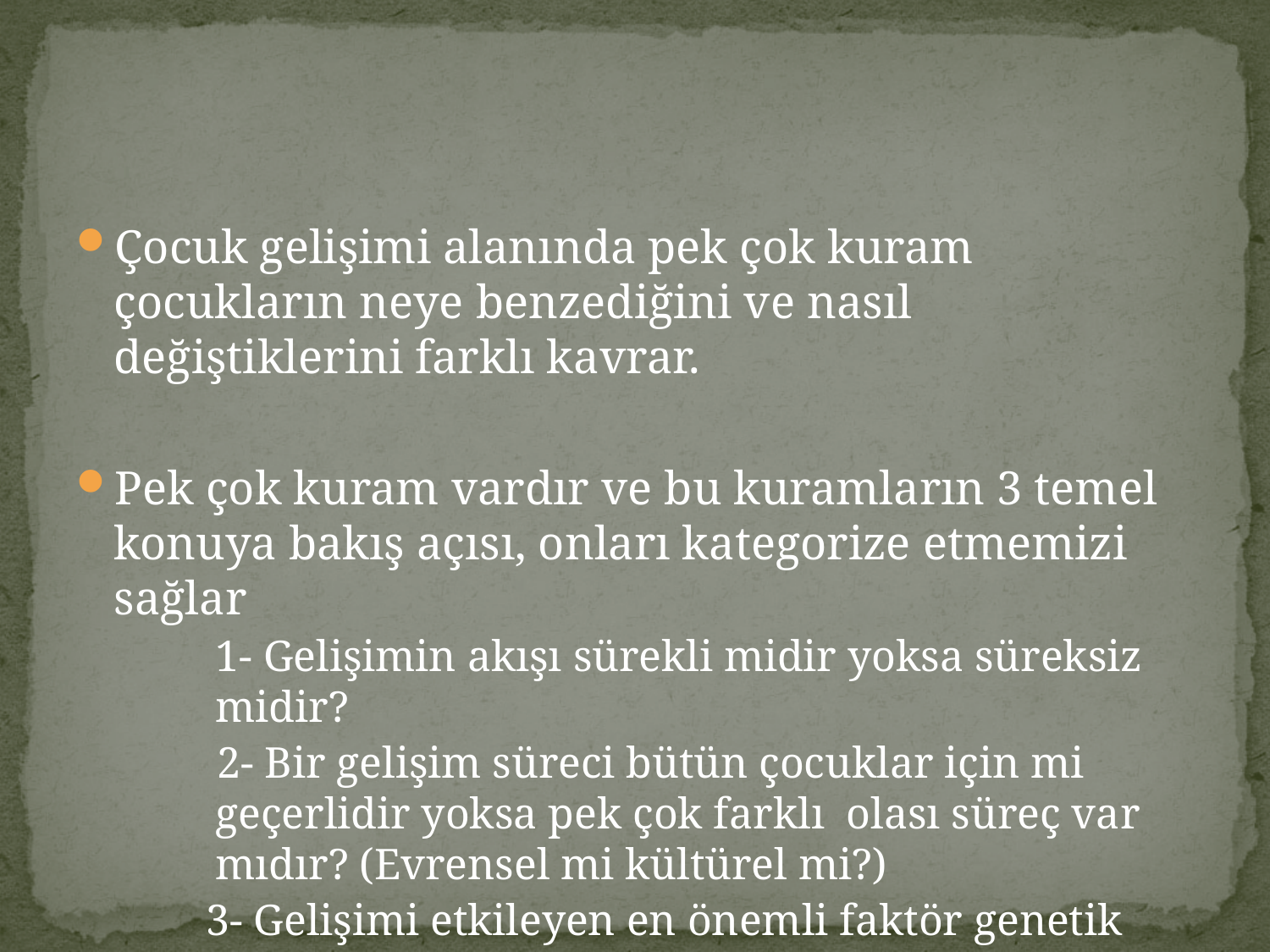

#
Çocuk gelişimi alanında pek çok kuram çocukların neye benzediğini ve nasıl değiştiklerini farklı kavrar.

Pek çok kuram vardır ve bu kuramların 3 temel konuya bakış açısı, onları kategorize etmemizi sağlar
	1- Gelişimin akışı sürekli midir yoksa süreksiz midir?
   2- Bir gelişim süreci bütün çocuklar için mi geçerlidir yoksa pek çok farklı  olası süreç var mıdır? (Evrensel mi kültürel mi?)
  3- Gelişimi etkileyen en önemli faktör genetik midir çevresel mi?